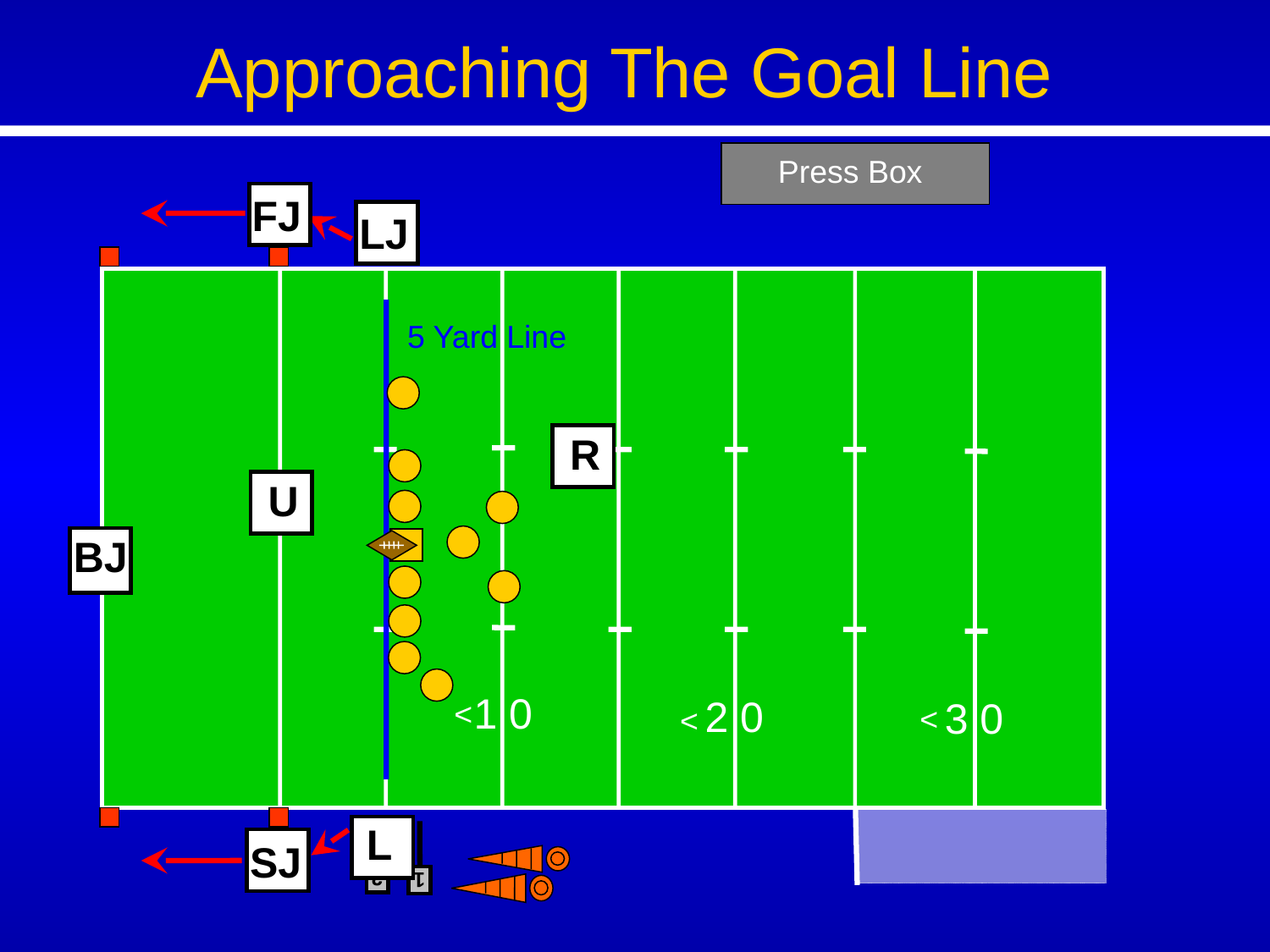

Approaching The Goal Line

Press Box
FJ

LJ

5 Yard Line

R

U

BJ

1 0
2 0
3 0
<
<
<

 L

2

1

SJ